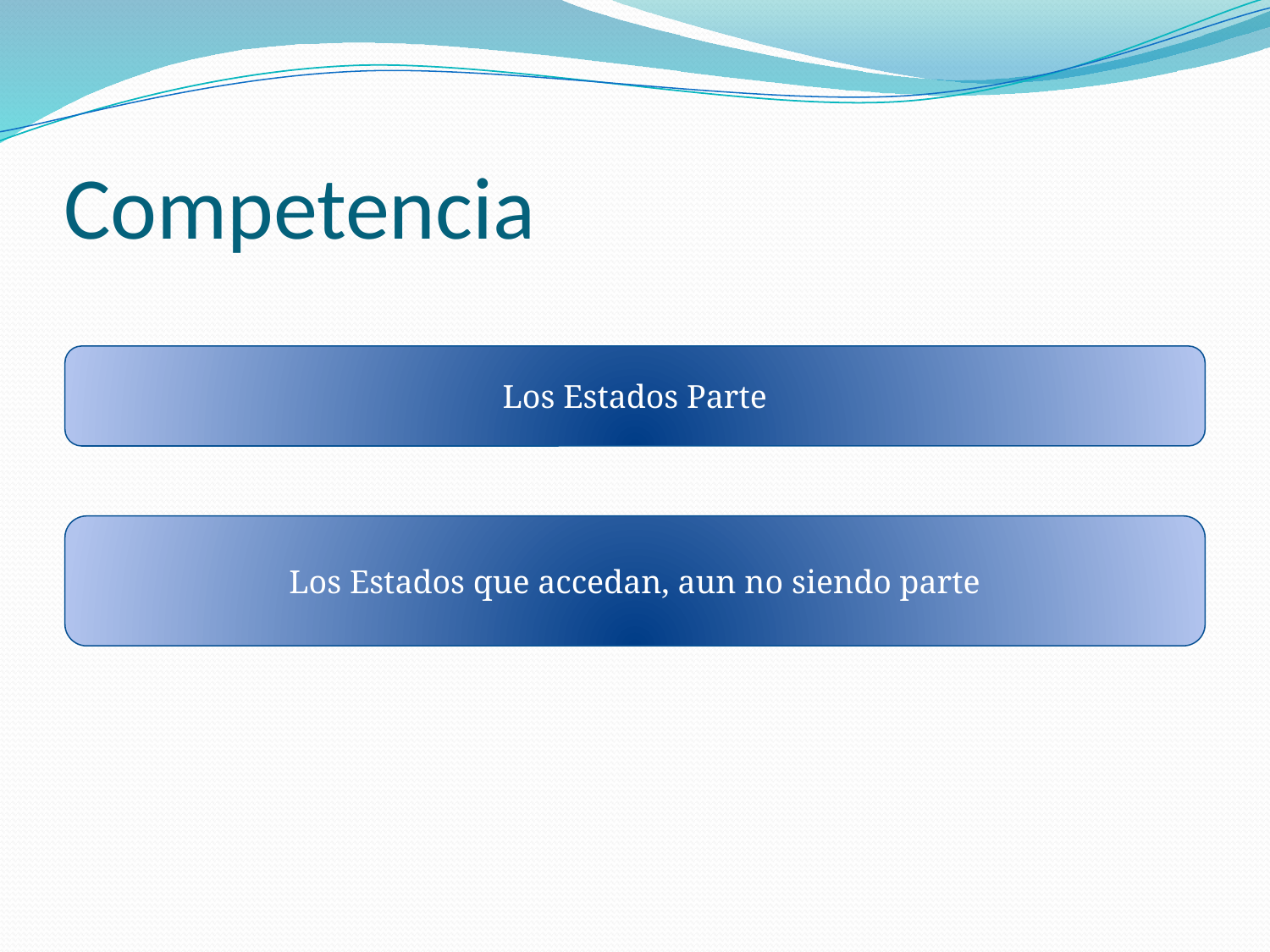

# Competencia
Los Estados Parte
Los Estados que accedan, aun no siendo parte